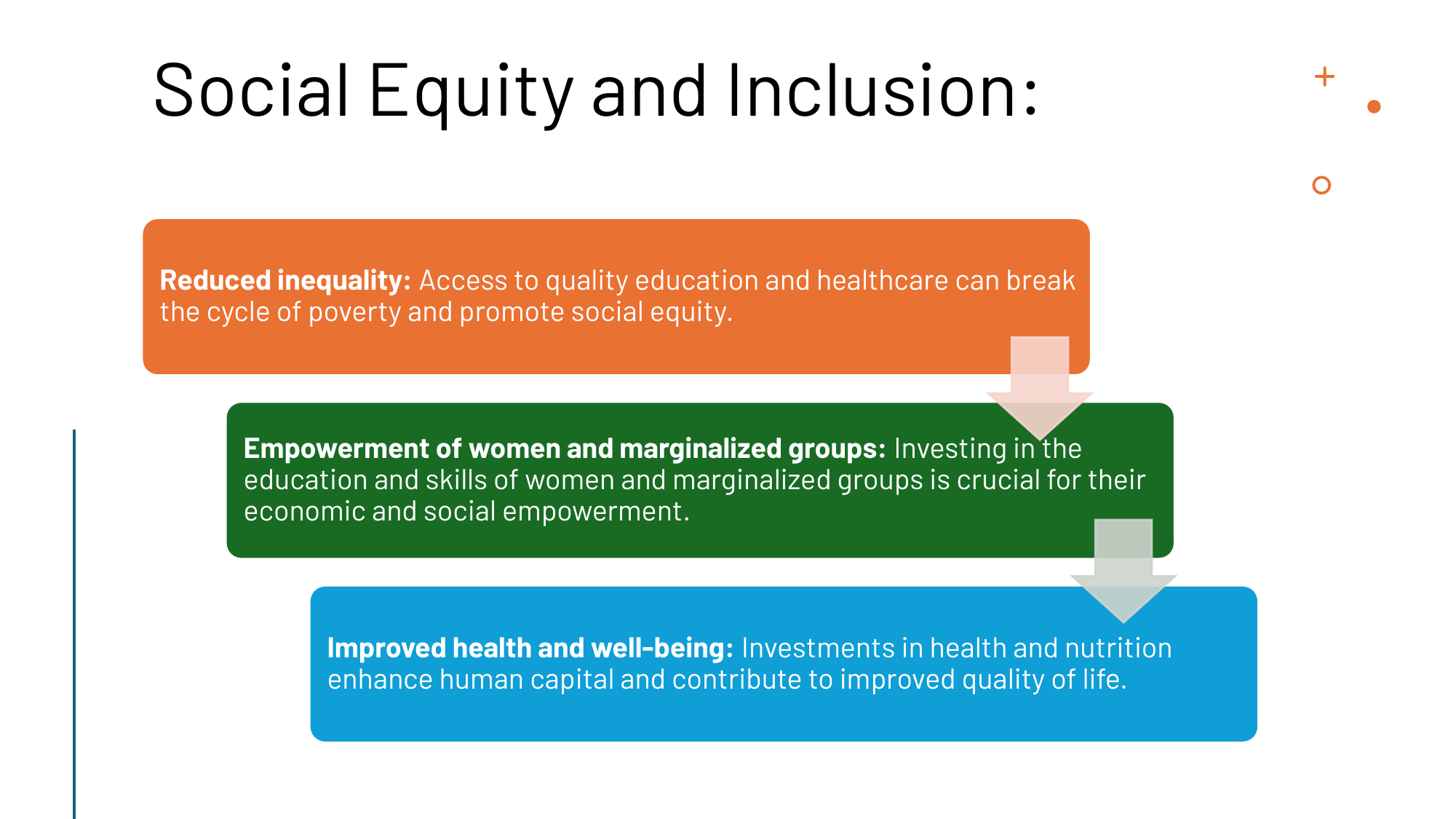

# Social Equity and Inclusion:

Reduced inequality: Access to quality education and healthcare can break the cycle of poverty and promote social equity.
Empowerment of women and marginalized groups: Investing in the education and skills of women and marginalized groups is crucial for their economic and social empowerment.
Improved health and well-being: Investments in health and nutrition enhance human capital and contribute to improved quality of life.